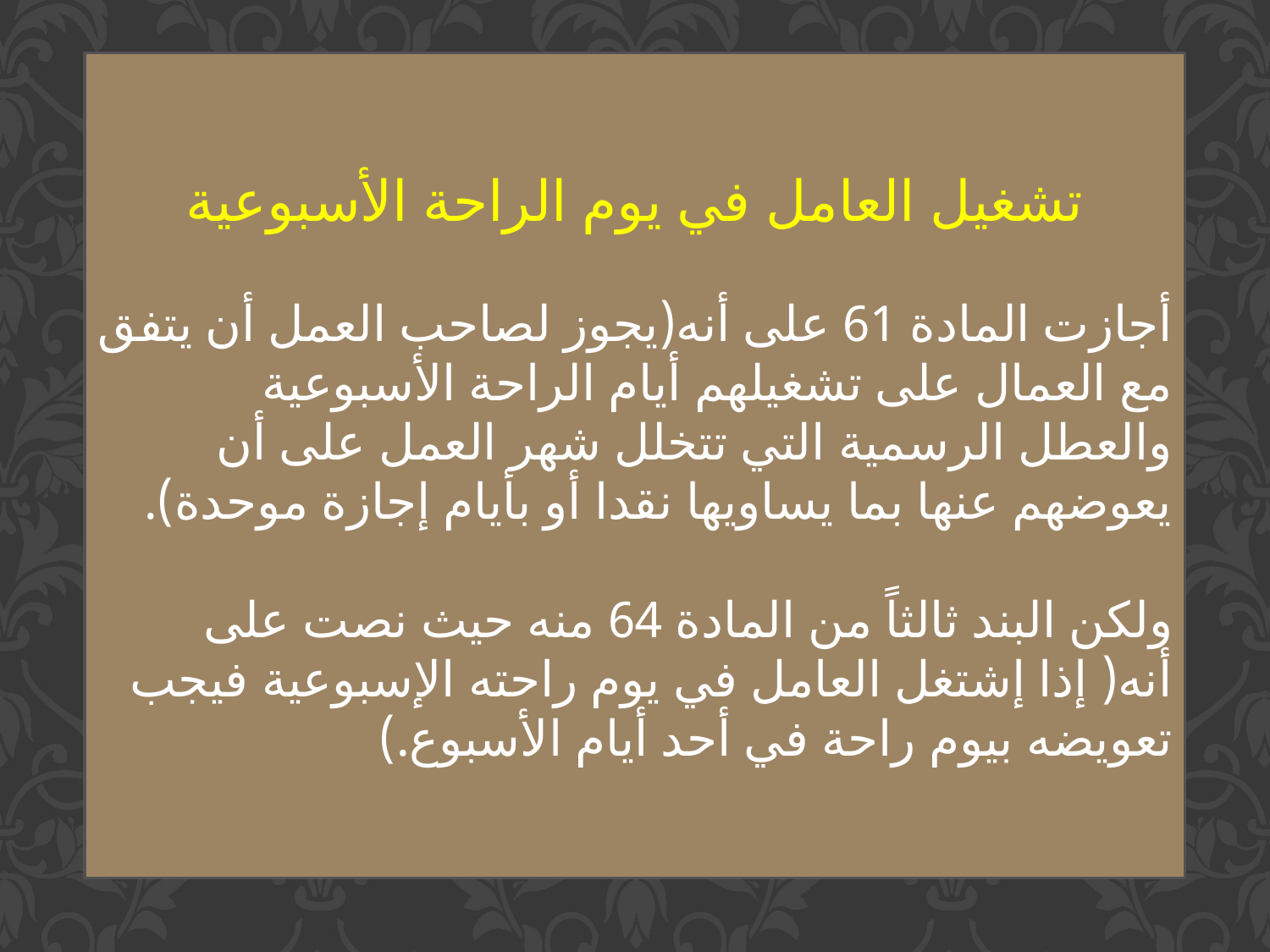

تشغيل العامل في يوم الراحة الأسبوعية

أجازت المادة 61 على أنه(يجوز لصاحب العمل أن يتفق مع العمال على تشغيلهم أيام الراحة الأسبوعية والعطل الرسمية التي تتخلل شهر العمل على أن يعوضهم عنها بما يساويها نقدا أو بأيام إجازة موحدة).

ولكن البند ثالثاً من المادة 64 منه حيث نصت على أنه( إذا إشتغل العامل في يوم راحته الإسبوعية فيجب تعويضه بيوم راحة في أحد أيام الأسبوع.)